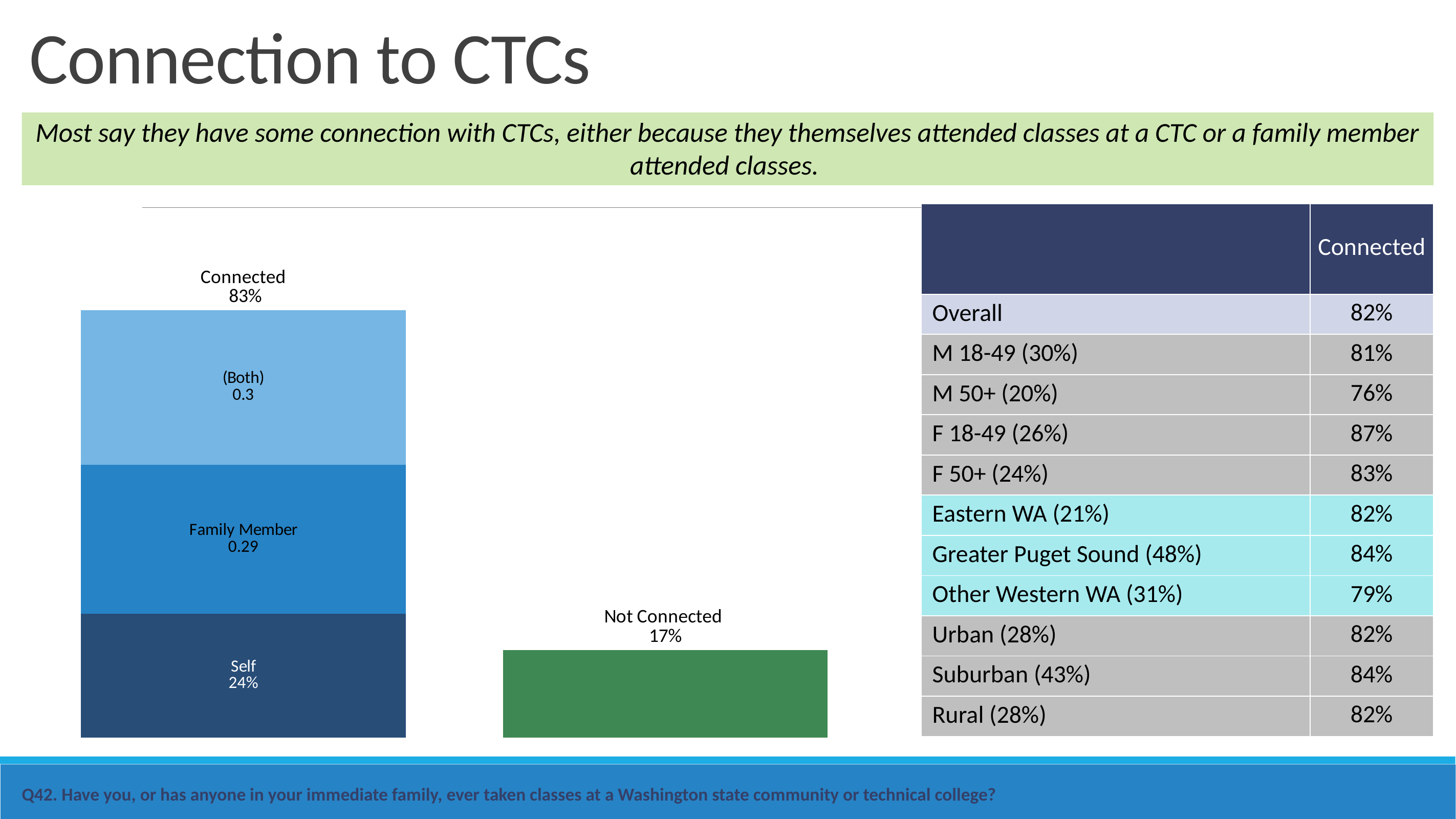

# Connection to CTCs
Most say they have some connection with CTCs, either because they themselves attended classes at a CTC or a family member attended classes.
|  | Connected |
| --- | --- |
| Overall | 82% |
| M 18-49 (30%) | 81% |
| M 50+ (20%) | 76% |
| F 18-49 (26%) | 87% |
| F 50+ (24%) | 83% |
| Eastern WA (21%) | 82% |
| Greater Puget Sound (48%) | 84% |
| Other Western WA (31%) | 79% |
| Urban (28%) | 82% |
| Suburban (43%) | 84% |
| Rural (28%) | 82% |

### Chart

| Category | Self | Family Member | (Both) | Total |
|---|---|---|---|---|
| Connected | 0.24 | 0.29 | 0.3 | 0.8300000000000001 |
| Not Connected | 0.17 | None | None | 0.17 |
Q42. Have you, or has anyone in your immediate family, ever taken classes at a Washington state community or technical college?